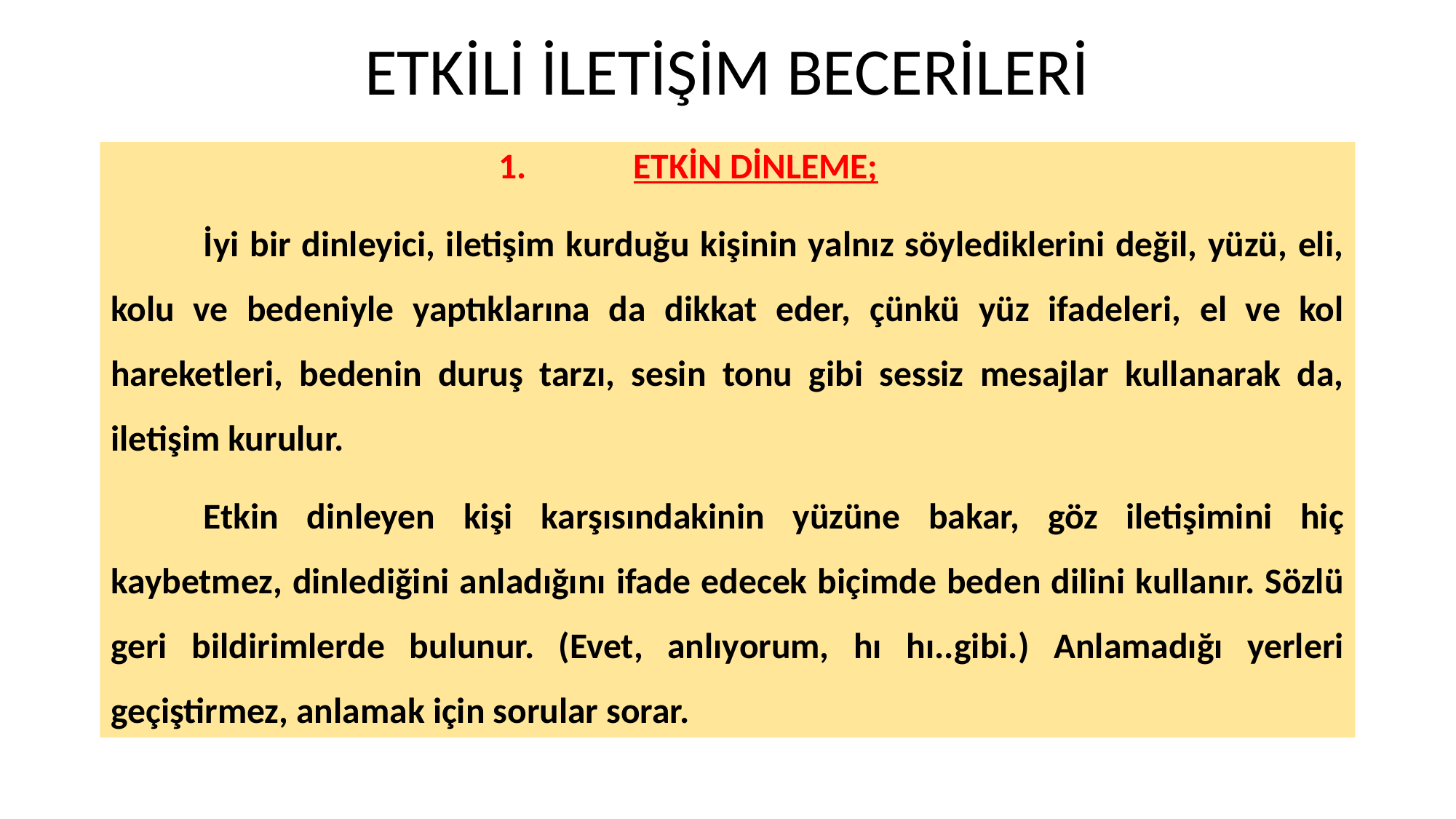

# ETKİLİ İLETİŞİM BECERİLERİ
ETKİN DİNLEME;
	İyi bir dinleyici, iletişim kurduğu kişinin yalnız söylediklerini değil, yüzü, eli, kolu ve bedeniyle yaptıklarına da dikkat eder, çünkü yüz ifadeleri, el ve kol hareketleri, bedenin duruş tarzı, sesin tonu gibi sessiz mesajlar kullanarak da, iletişim kurulur.
	Etkin dinleyen kişi karşısındakinin yüzüne bakar, göz iletişimini hiç kaybetmez, dinlediğini anladığını ifade edecek biçimde beden dilini kullanır. Sözlü geri bildirimlerde bulunur. (Evet, anlıyorum, hı hı..gibi.) Anlamadığı yerleri geçiştirmez, anlamak için sorular sorar.